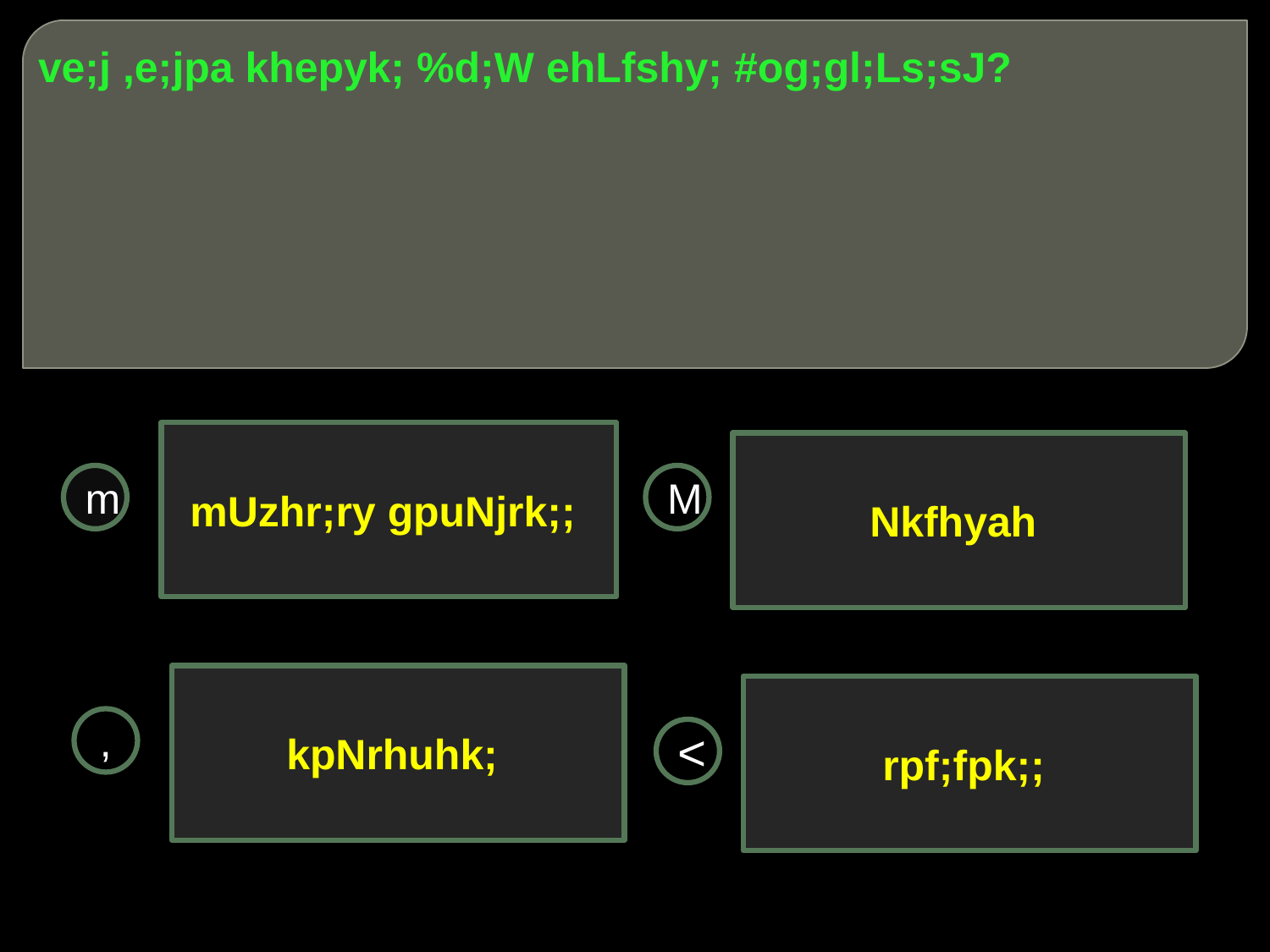

# ve;j ,e;jpa khepyk; %d;W ehLfshy; #og;gl;Ls;sJ?

mUzhr;ry gpuNjrk;;
Nkfhyah
m
M
kpNrhuhk;
rpf;fpk;;
,
<